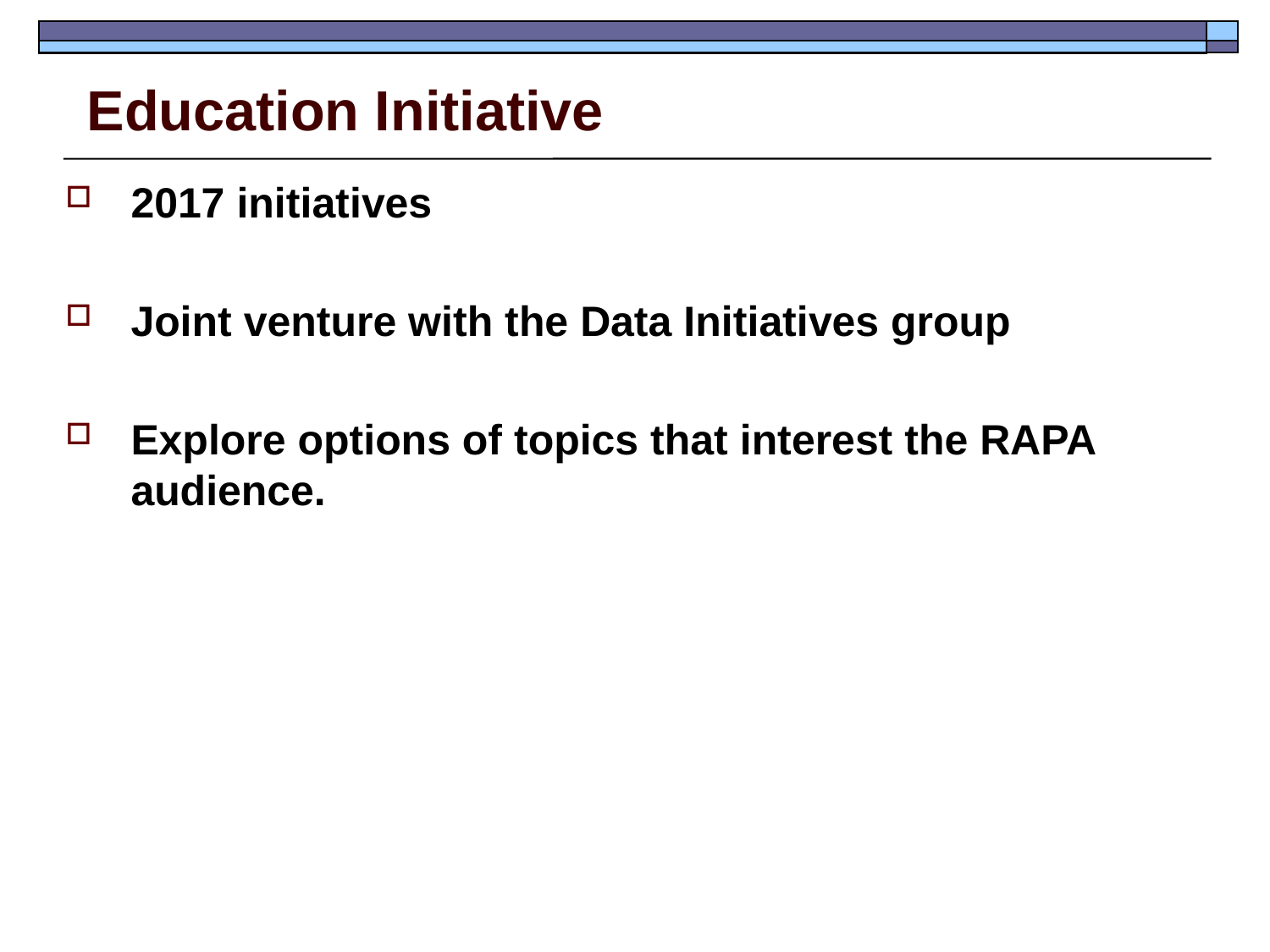

# Education Initiative
2017 initiatives

Joint venture with the Data Initiatives group

Explore options of topics that interest the RAPA audience.